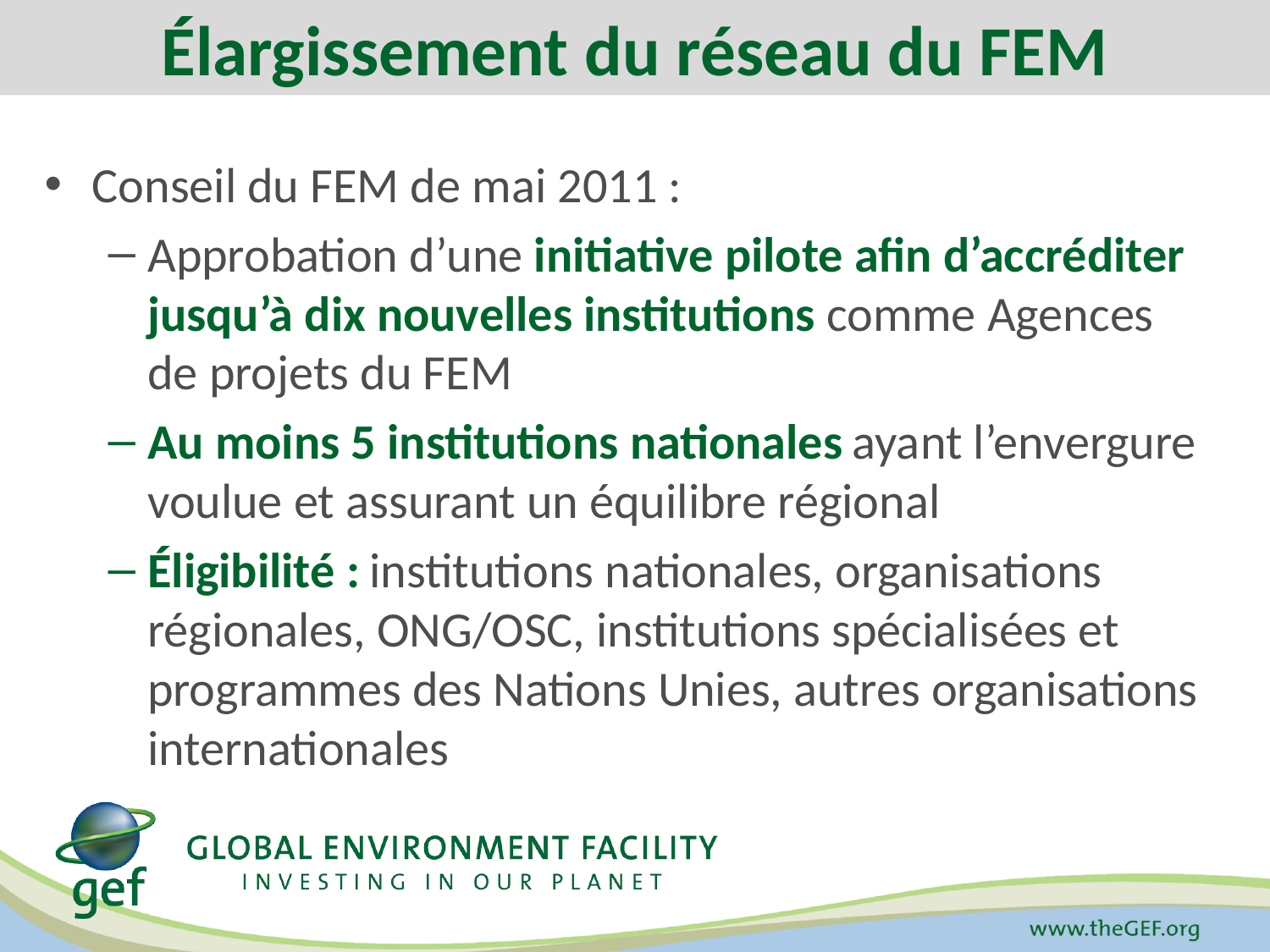

Élargissement du réseau du FEM
Conseil du FEM de mai 2011 :
Approbation d’une initiative pilote afin d’accréditer jusqu’à dix nouvelles institutions comme Agences de projets du FEM
Au moins 5 institutions nationales ayant l’envergure voulue et assurant un équilibre régional
Éligibilité : institutions nationales, organisations régionales, ONG/OSC, institutions spécialisées et programmes des Nations Unies, autres organisations internationales